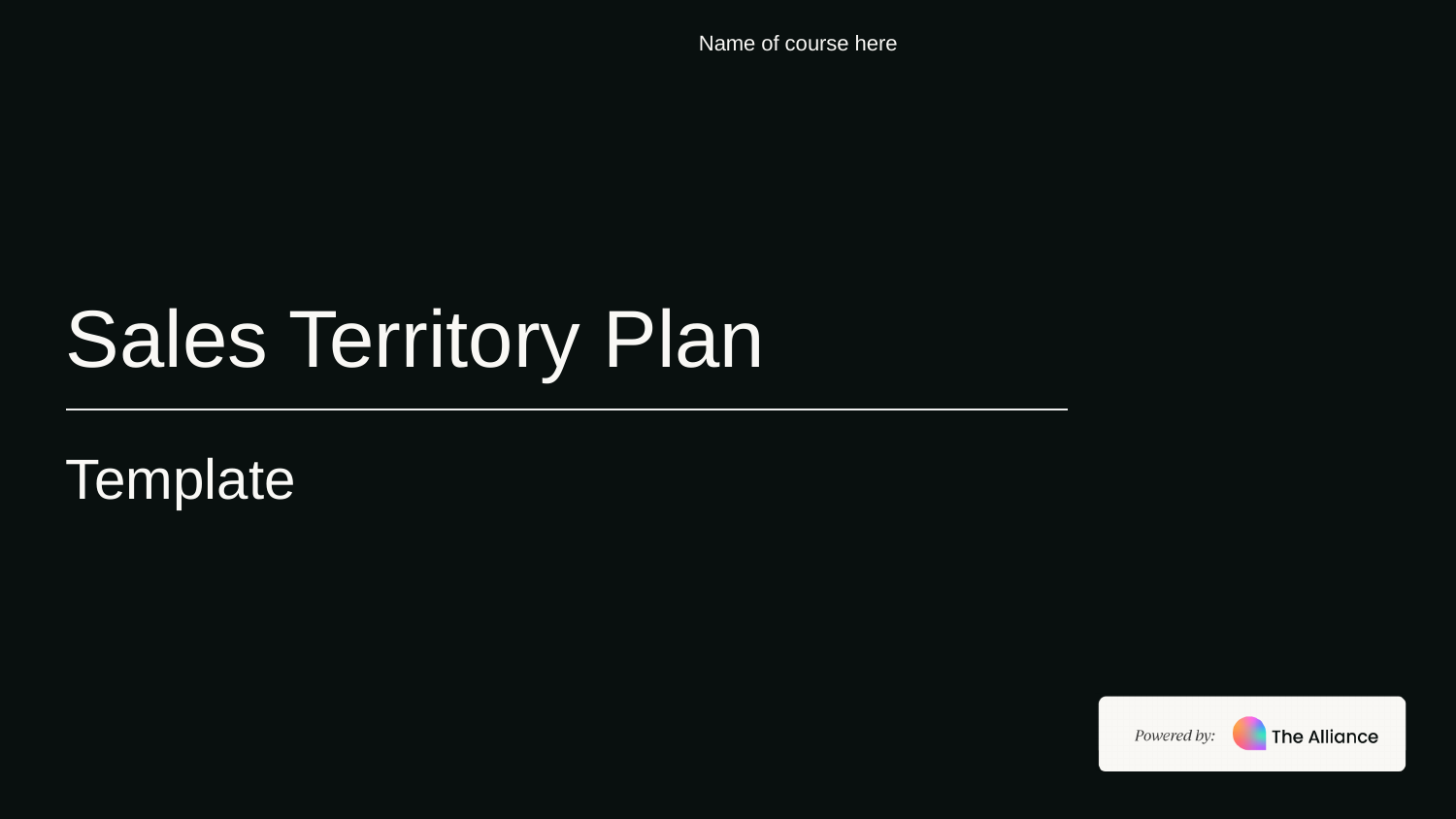

Name of course here
# Sales Territory Plan
Template